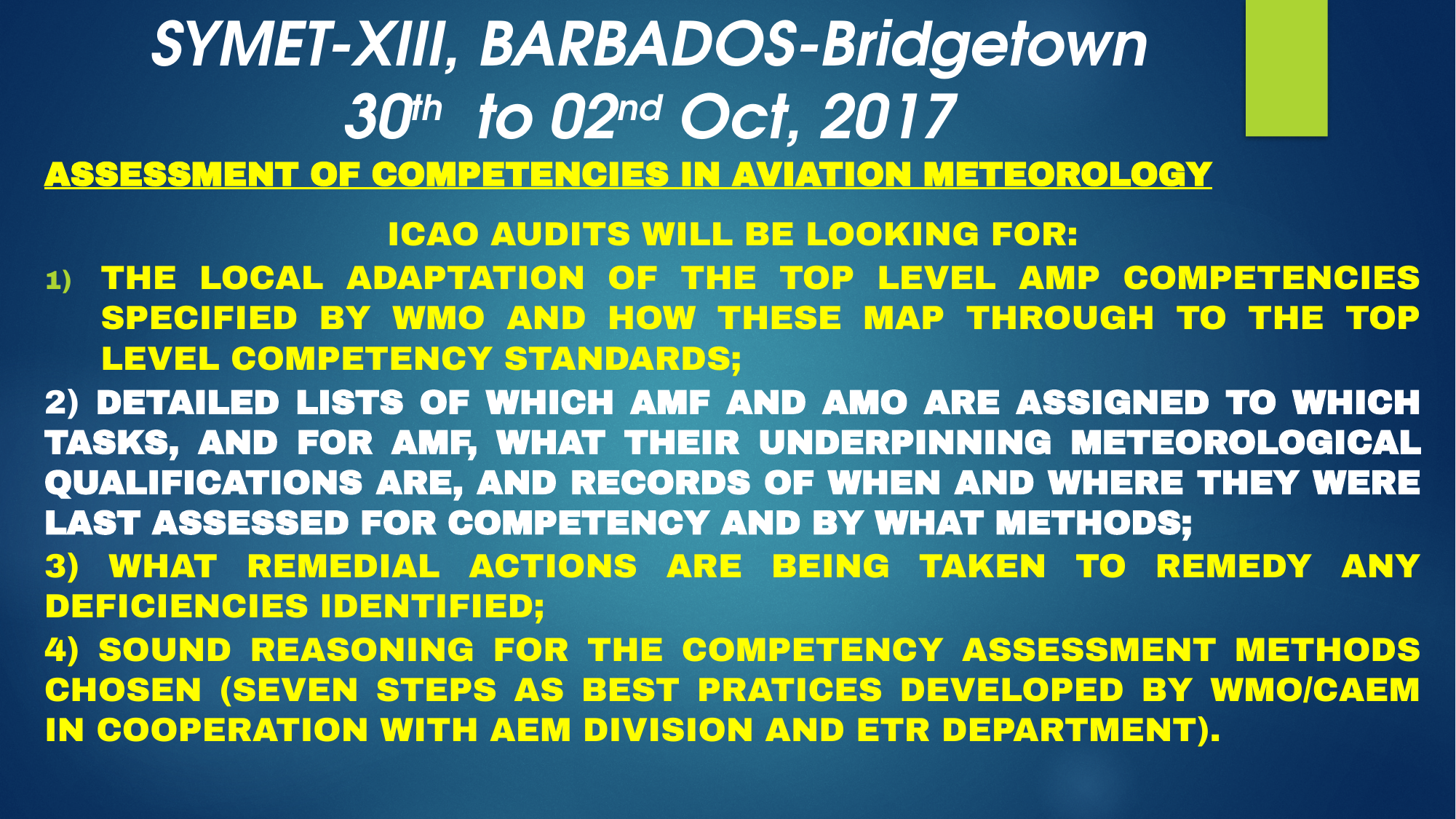

SYMET-XIII, BARBADOS-Bridgetown
30th  to 02nd Oct, 2017
Assessment of Competencies in aviation meteorology

ICAO audits will be looking for:
The local adaptation of the top level AMP competencies specified by WMO and how these map through to the top level competency Standards;
2) Detailed lists of which AMF and AMO are assigned to which tasks, and for AMF, what their underpinning meteorological qualifications are, and records of when and where they were last assessed for competency and by what methods;
3) What remedial actions are being taken to remedy any deficiencies identified;
4) Sound reasoning for the competency assessment methods chosen (seven steps as best pratices developed by wmo/caem in cooperation with aem division and etr department).